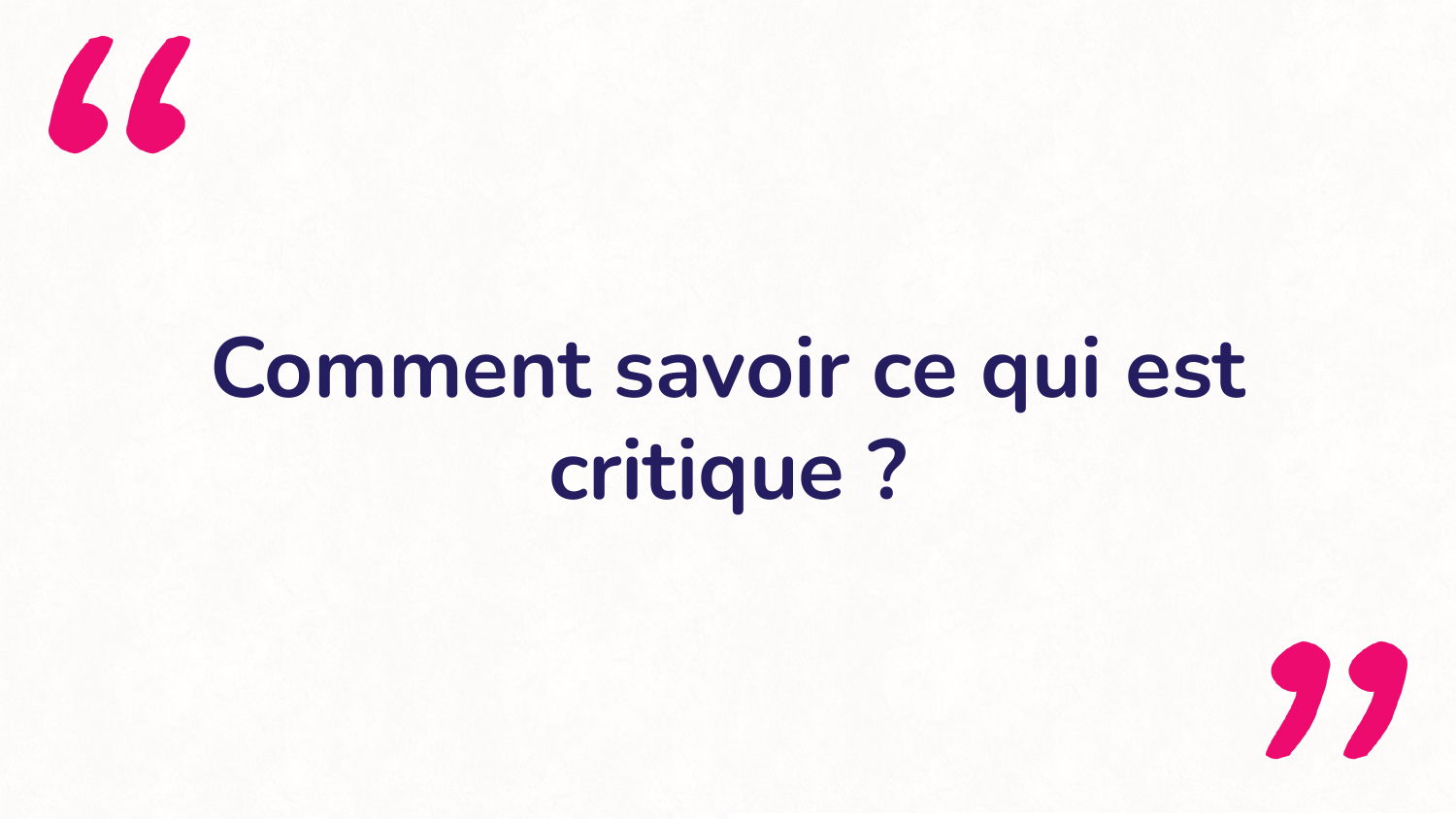

# Comment savoir ce qui est critique ?